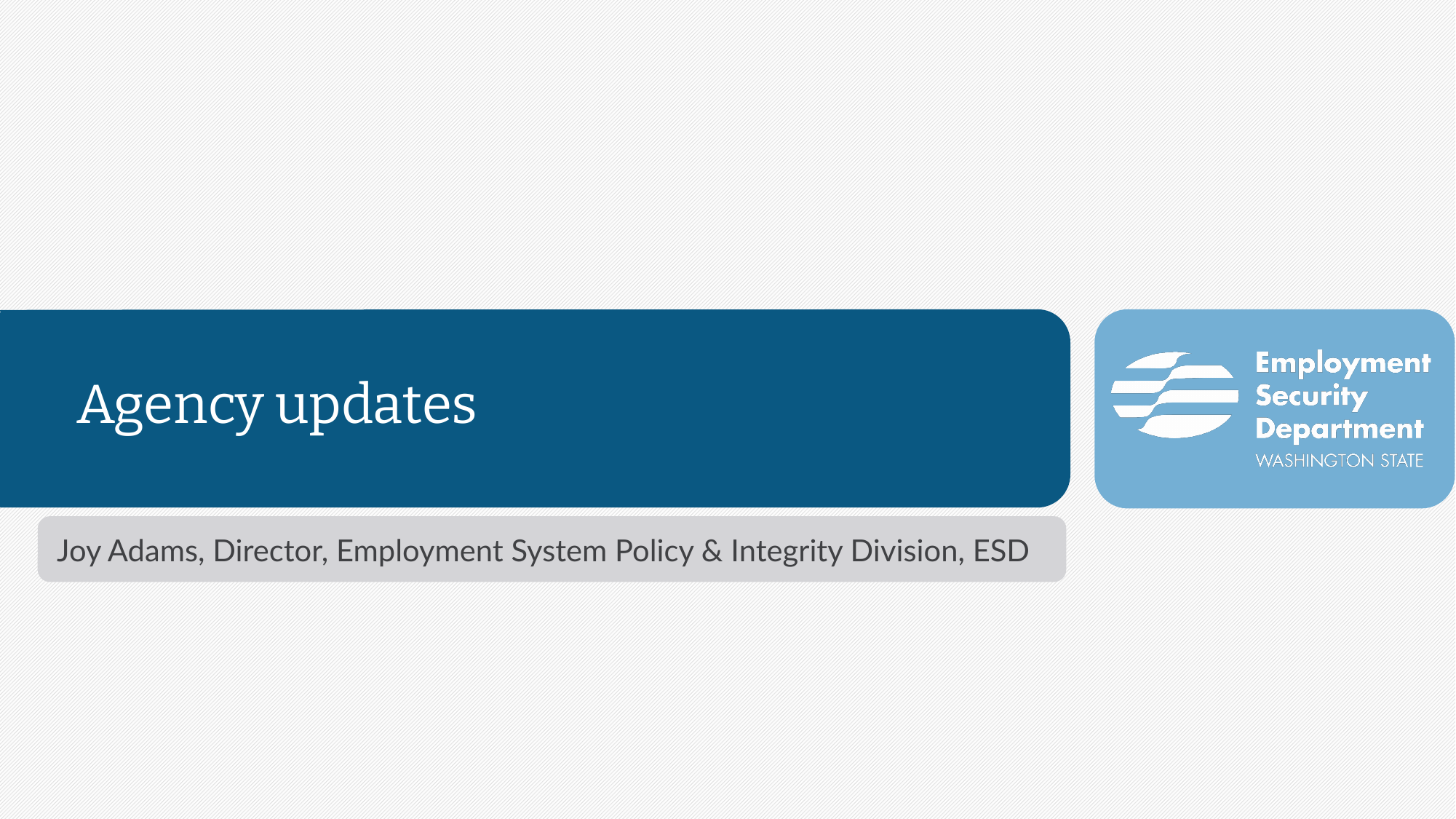

# Agency updates
Joy Adams, Director, Employment System Policy & Integrity Division, ESD